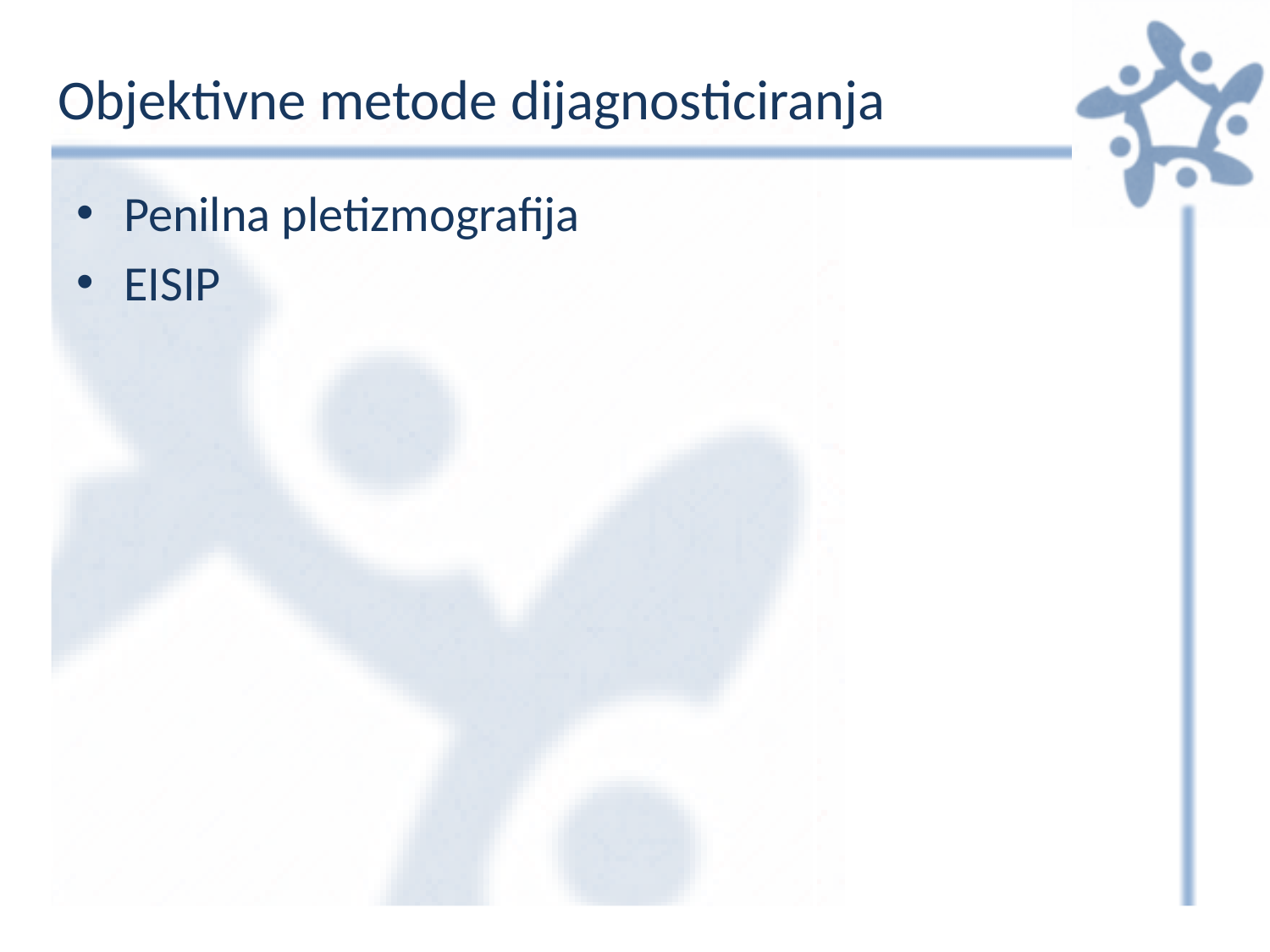

# Objektivne metode dijagnosticiranja
Penilna pletizmografija
EISIP